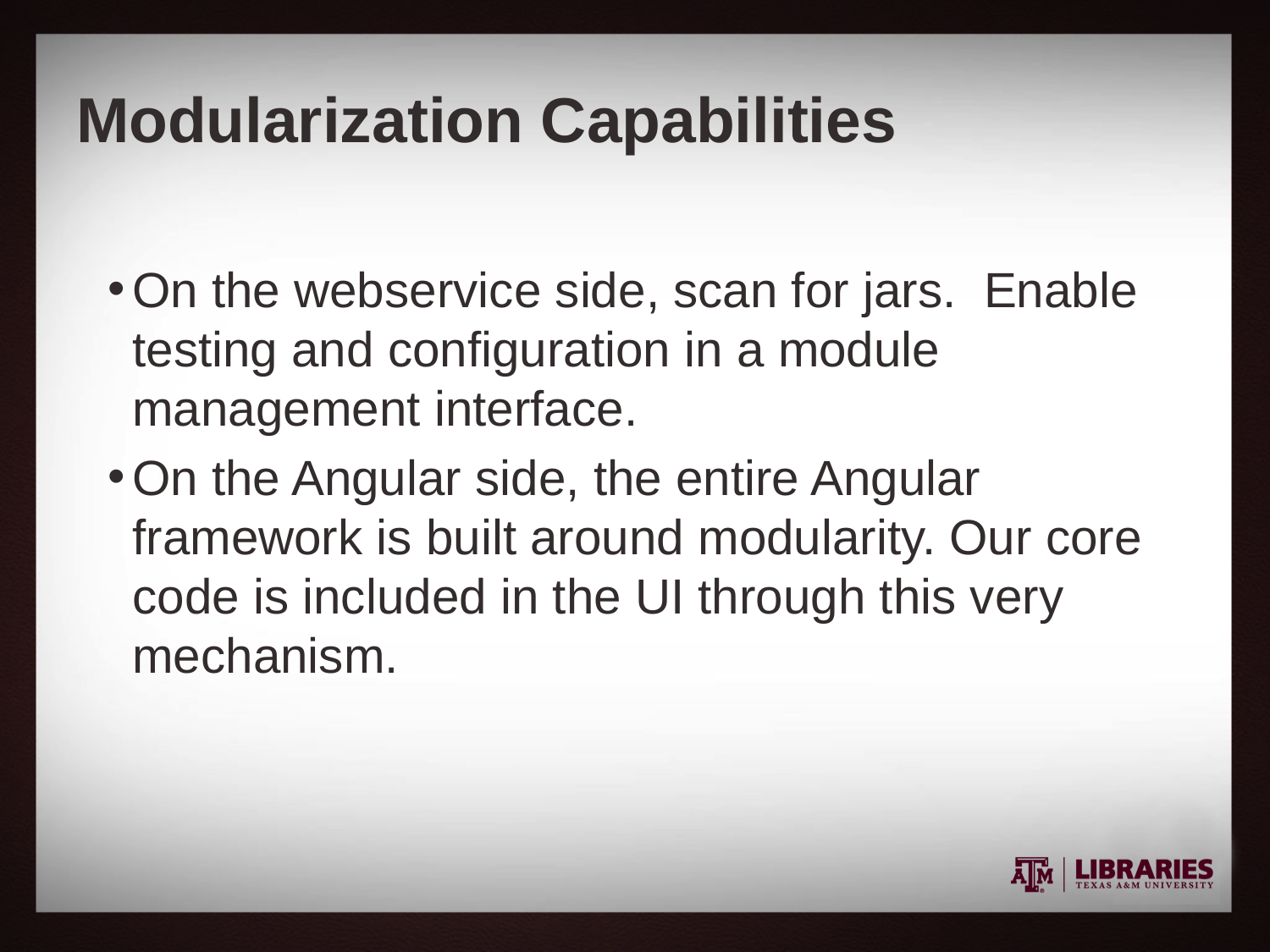

# Modularization Capabilities
On the webservice side, scan for jars.  Enable testing and configuration in a module management interface.
On the Angular side, the entire Angular framework is built around modularity. Our core code is included in the UI through this very mechanism.